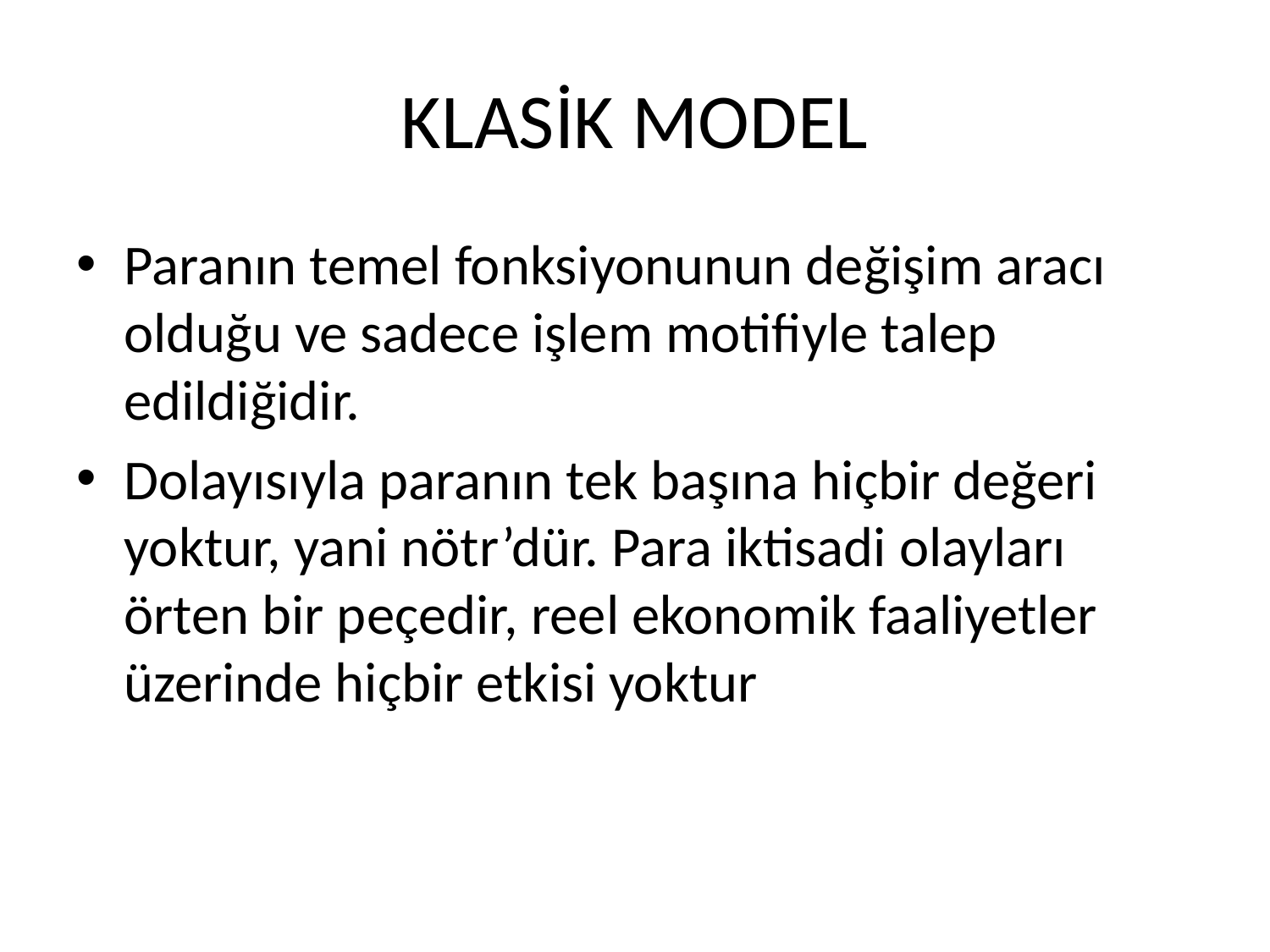

# KLASİK MODEL
Paranın temel fonksiyonunun değişim aracı olduğu ve sadece işlem motifiyle talep edildiğidir.
Dolayısıyla paranın tek başına hiçbir değeri yoktur, yani nötr’dür. Para iktisadi olayları örten bir peçedir, reel ekonomik faaliyetler üzerinde hiçbir etkisi yoktur